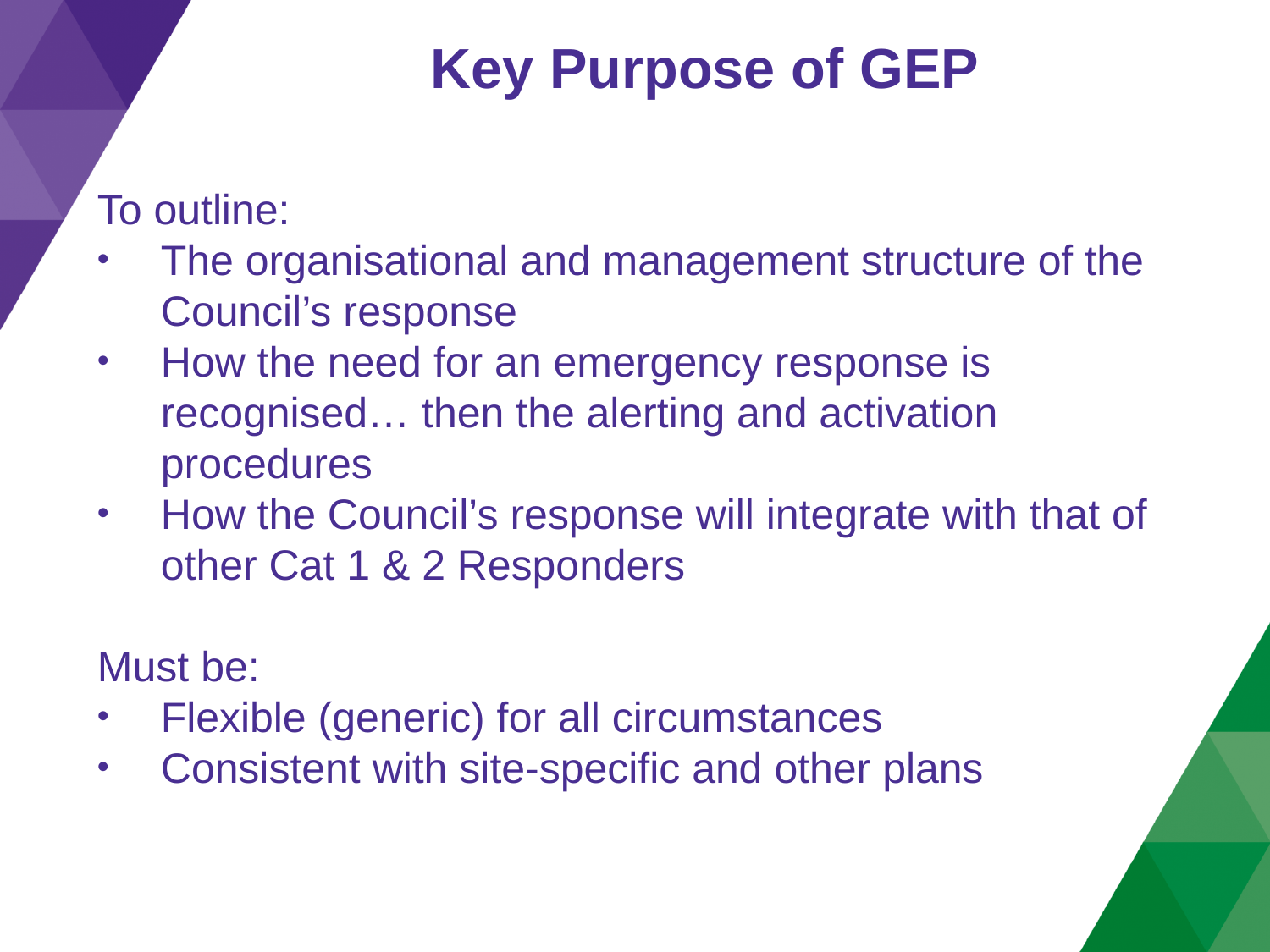

# Key Purpose of GEP
To outline:
The organisational and management structure of the Council’s response
How the need for an emergency response is recognised… then the alerting and activation procedures
How the Council’s response will integrate with that of other Cat 1 & 2 Responders

Must be:
Flexible (generic) for all circumstances
Consistent with site-specific and other plans